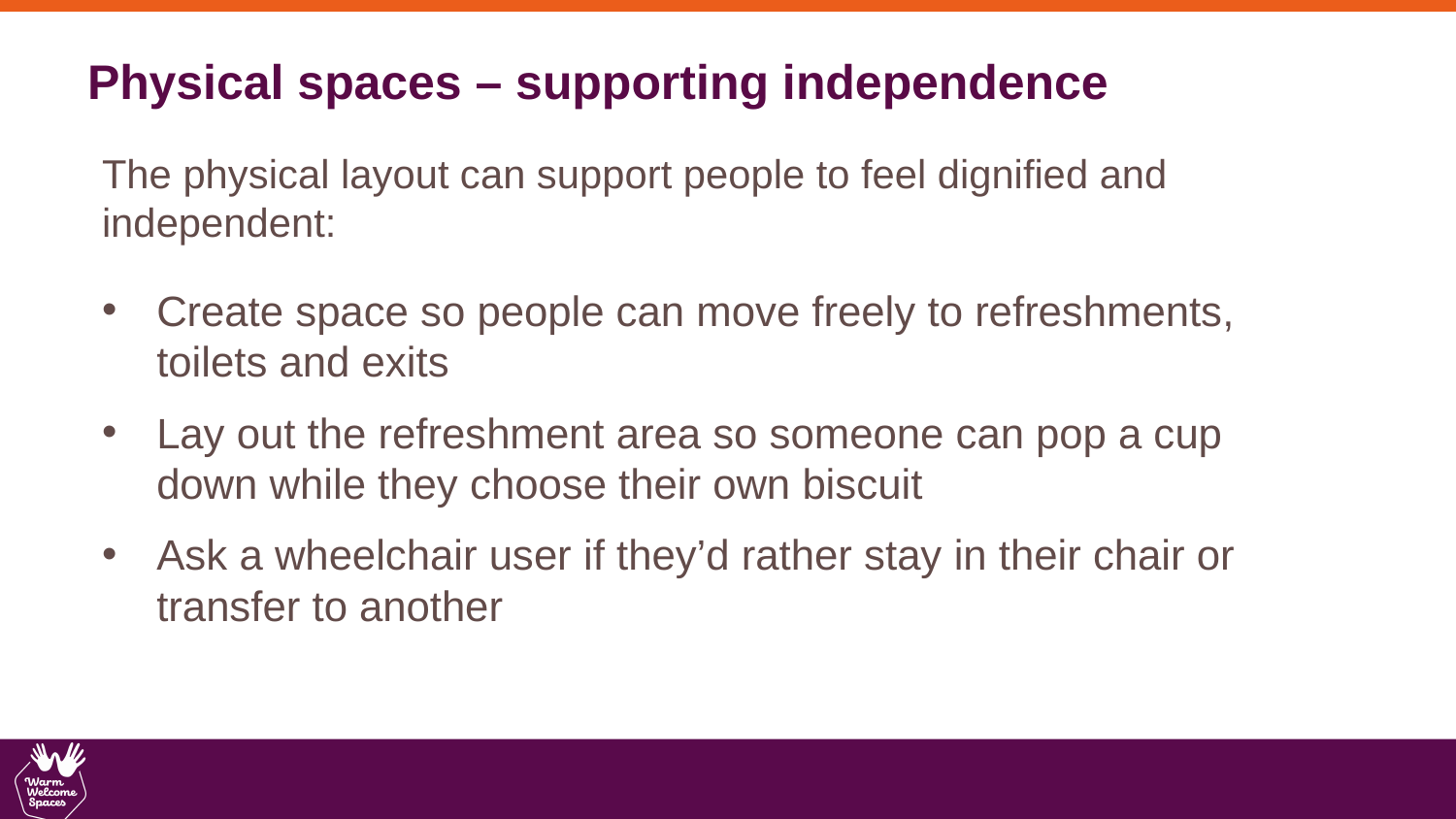

Physical spaces – supporting independence
The physical layout can support people to feel dignified and independent:
Create space so people can move freely to refreshments, toilets and exits
Lay out the refreshment area so someone can pop a cup down while they choose their own biscuit
Ask a wheelchair user if they’d rather stay in their chair or transfer to another